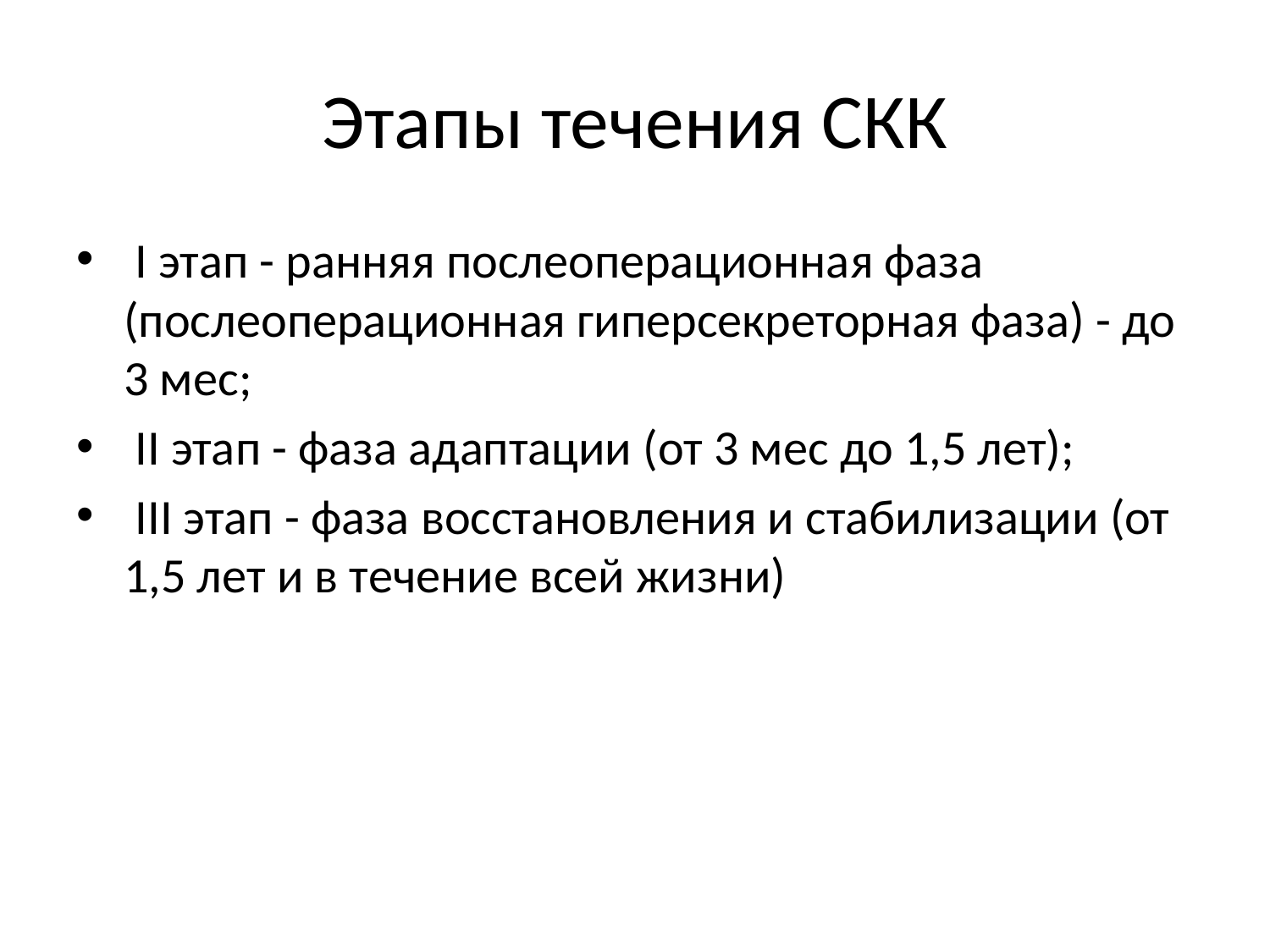

# Этапы течения СКК
 I этап - ранняя послеоперационная фаза (послеоперационная гиперсекреторная фаза) - до 3 мес;
 II этап - фаза адаптации (от 3 мес до 1,5 лет);
 III этап - фаза восстановления и стабилизации (от 1,5 лет и в течение всей жизни)